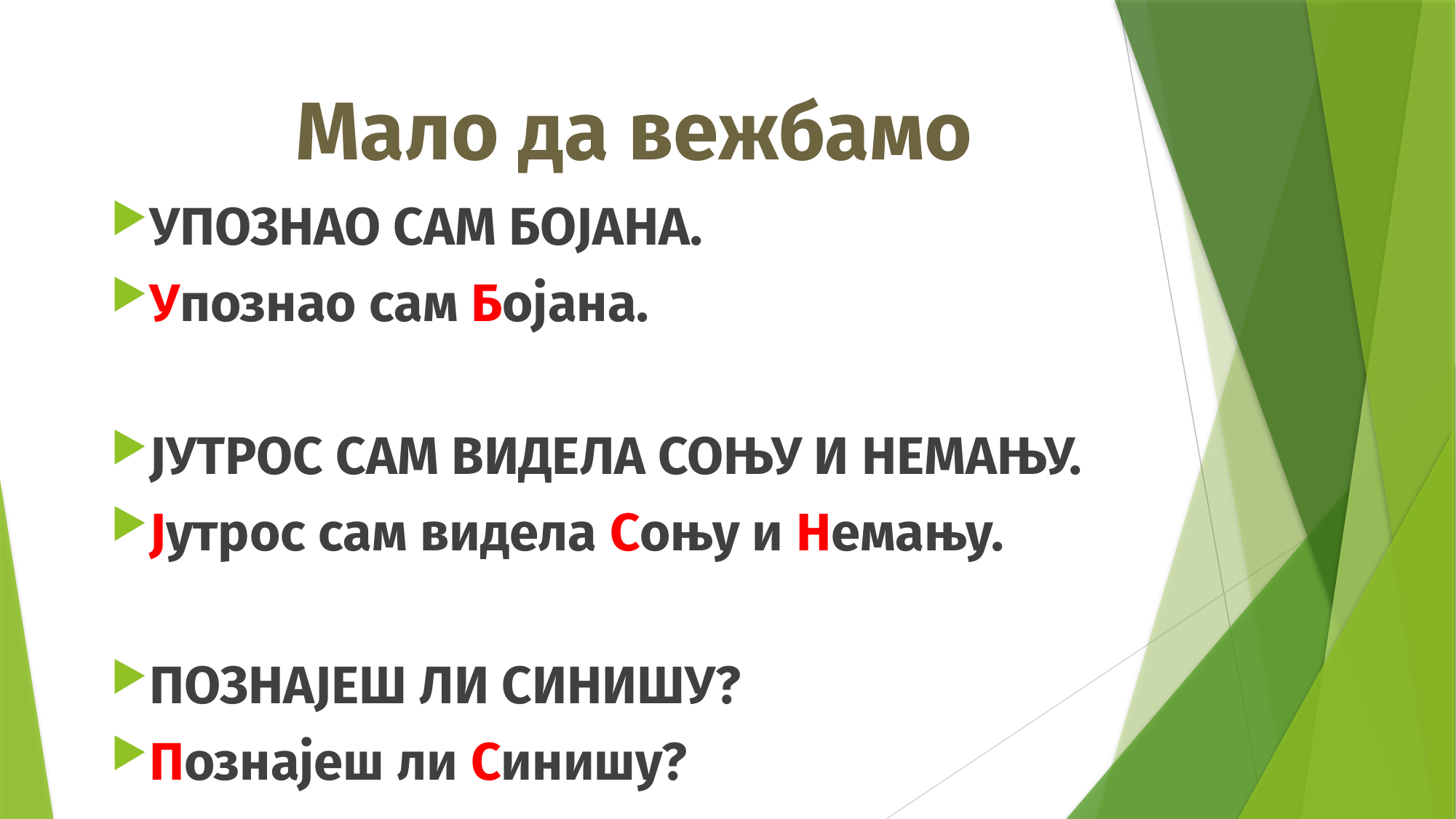

# Мало да вежбамо
УПОЗНАО САМ БОЈАНА.
Упознао сам Бојана.

ЈУТРОС САМ ВИДЕЛА СОЊУ И НЕМАЊУ.
Јутрос сам видела Соњу и Немању.

ПОЗНАЈЕШ ЛИ СИНИШУ?
Познајеш ли Синишу?